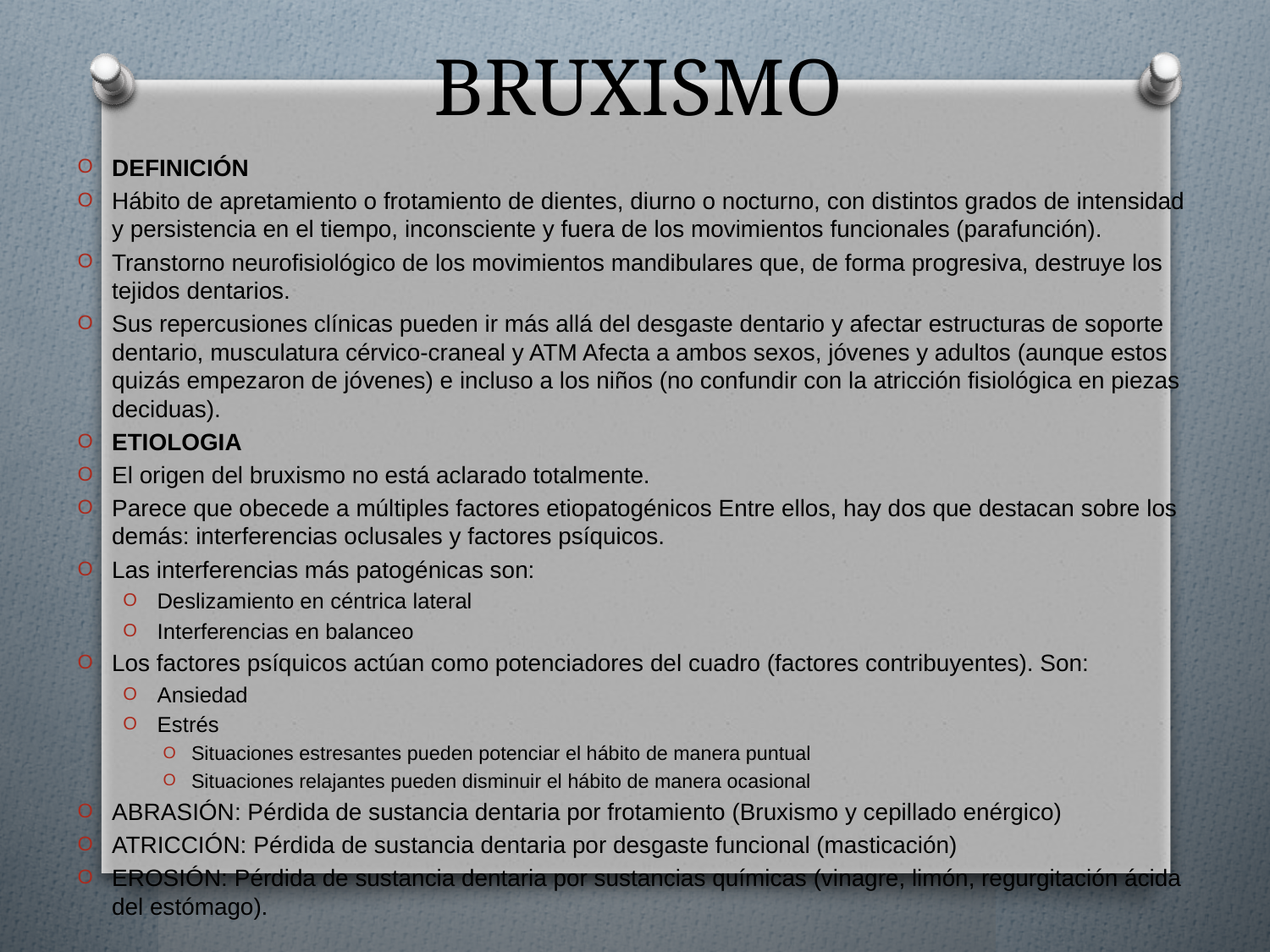

# BRUXISMO
DEFINICIÓN
Hábito de apretamiento o frotamiento de dientes, diurno o nocturno, con distintos grados de intensidad y persistencia en el tiempo, inconsciente y fuera de los movimientos funcionales (parafunción).
Transtorno neurofisiológico de los movimientos mandibulares que, de forma progresiva, destruye los tejidos dentarios.
Sus repercusiones clínicas pueden ir más allá del desgaste dentario y afectar estructuras de soporte dentario, musculatura cérvico-craneal y ATM Afecta a ambos sexos, jóvenes y adultos (aunque estos quizás empezaron de jóvenes) e incluso a los niños (no confundir con la atricción fisiológica en piezas deciduas).
ETIOLOGIA
El origen del bruxismo no está aclarado totalmente.
Parece que obecede a múltiples factores etiopatogénicos Entre ellos, hay dos que destacan sobre los demás: interferencias oclusales y factores psíquicos.
Las interferencias más patogénicas son:
Deslizamiento en céntrica lateral
Interferencias en balanceo
Los factores psíquicos actúan como potenciadores del cuadro (factores contribuyentes). Son:
Ansiedad
Estrés
Situaciones estresantes pueden potenciar el hábito de manera puntual
Situaciones relajantes pueden disminuir el hábito de manera ocasional
ABRASIÓN: Pérdida de sustancia dentaria por frotamiento (Bruxismo y cepillado enérgico)
ATRICCIÓN: Pérdida de sustancia dentaria por desgaste funcional (masticación)
EROSIÓN: Pérdida de sustancia dentaria por sustancias químicas (vinagre, limón, regurgitación ácida del estómago).